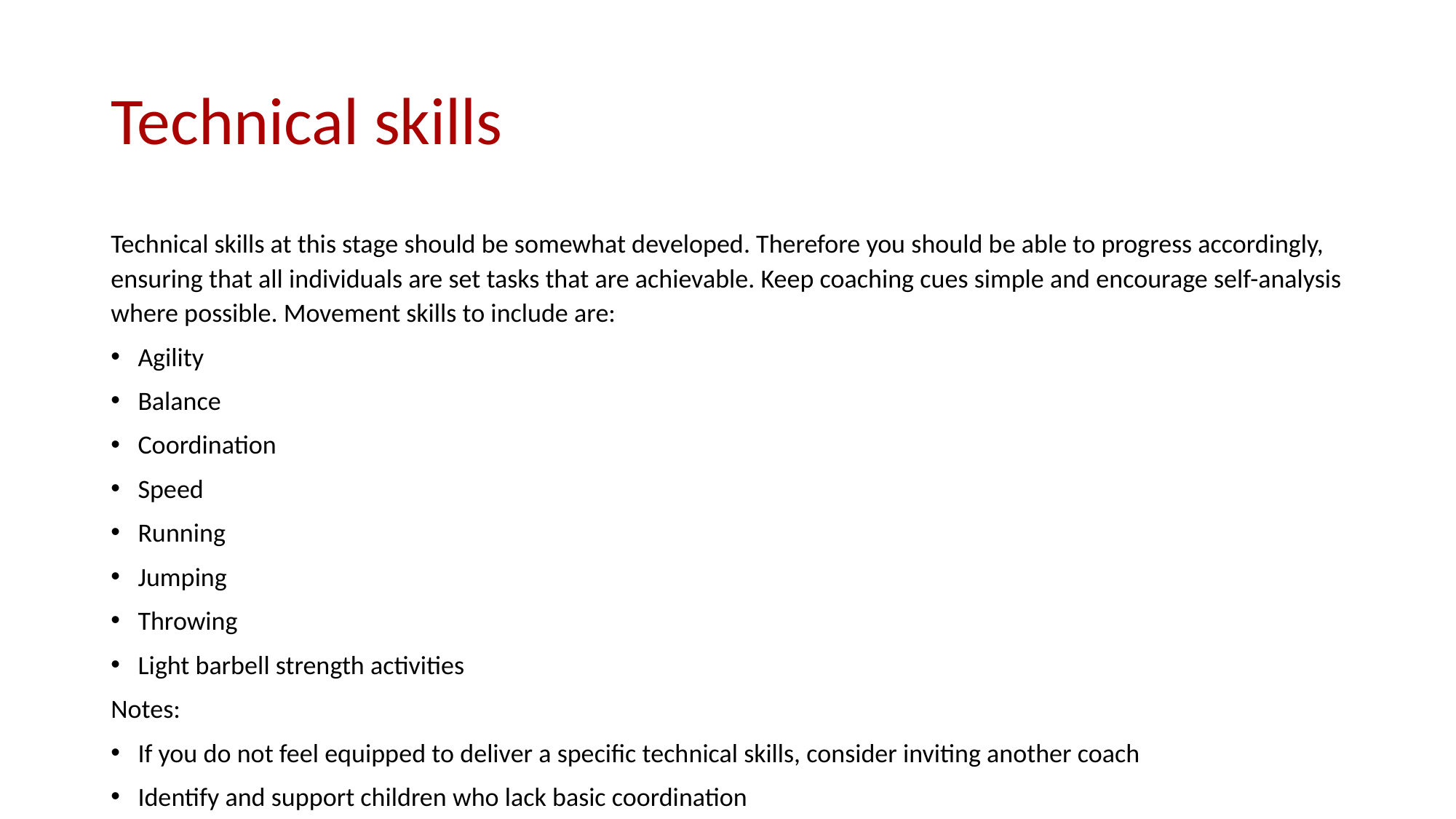

# Technical skills
Technical skills at this stage should be somewhat developed. Therefore you should be able to progress accordingly, ensuring that all individuals are set tasks that are achievable. Keep coaching cues simple and encourage self-analysis where possible. Movement skills to include are:
Agility
Balance
Coordination
Speed
Running
Jumping
Throwing
Light barbell strength activities
Notes:
If you do not feel equipped to deliver a specific technical skills, consider inviting another coach
Identify and support children who lack basic coordination